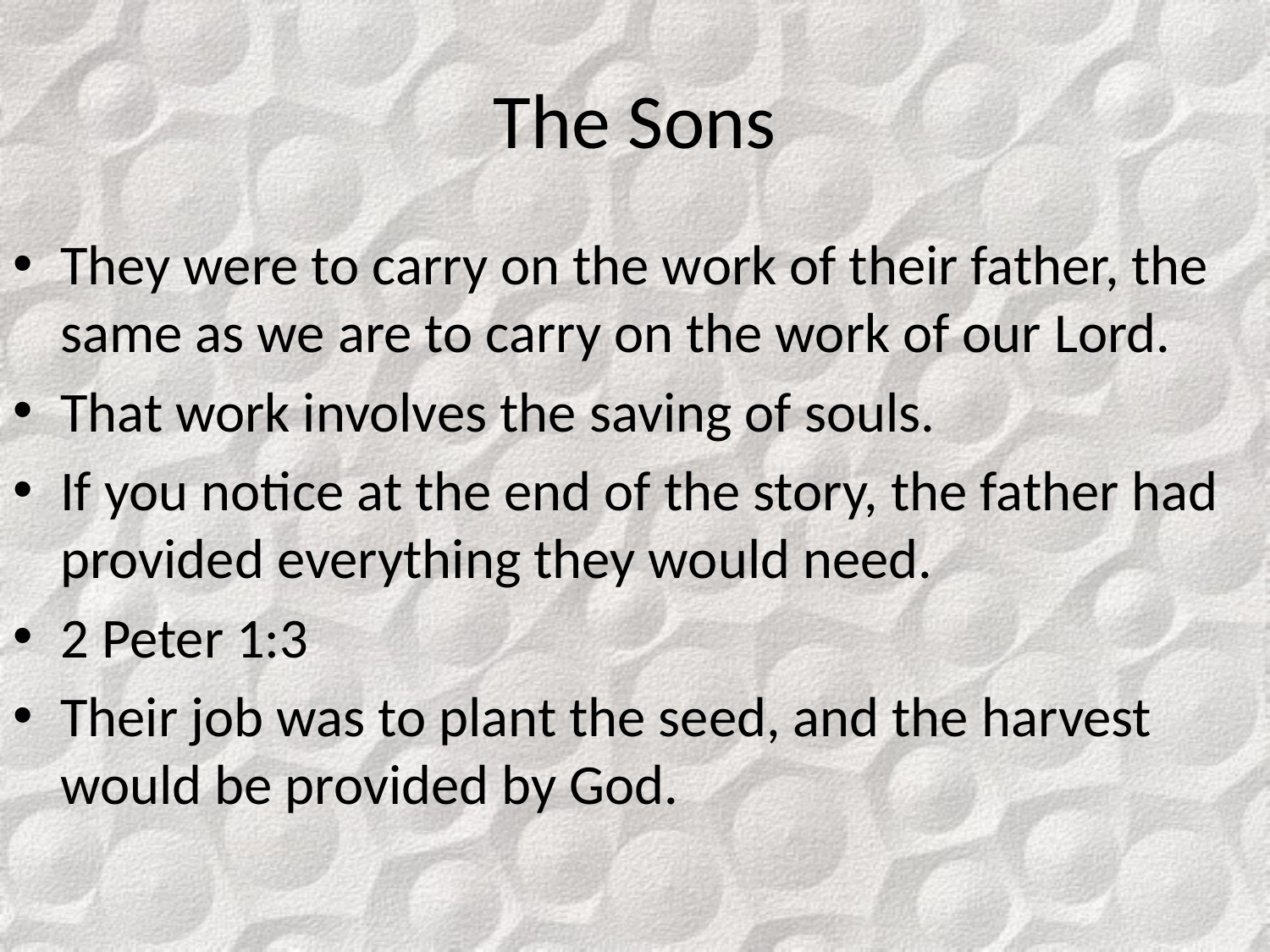

# The Sons
They were to carry on the work of their father, the same as we are to carry on the work of our Lord.
That work involves the saving of souls.
If you notice at the end of the story, the father had provided everything they would need.
2 Peter 1:3
Their job was to plant the seed, and the harvest would be provided by God.